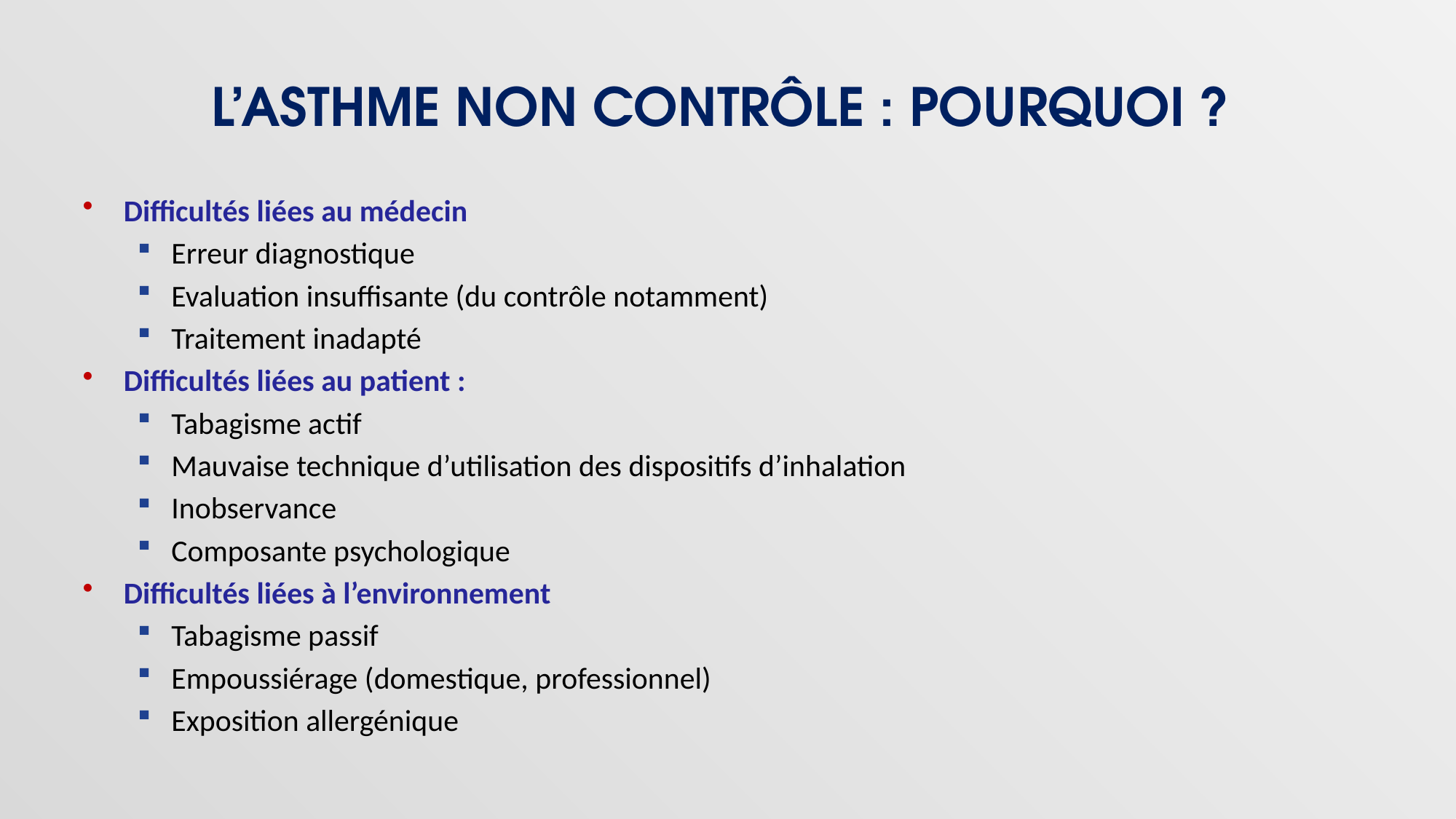

# L’ASTHME NON CONTRÔLE : POURQUOI ?
Difficultés liées au médecin
Erreur diagnostique
Evaluation insuffisante (du contrôle notamment)
Traitement inadapté
Difficultés liées au patient :
Tabagisme actif
Mauvaise technique d’utilisation des dispositifs d’inhalation
Inobservance
Composante psychologique
Difficultés liées à l’environnement
Tabagisme passif
Empoussiérage (domestique, professionnel)
Exposition allergénique